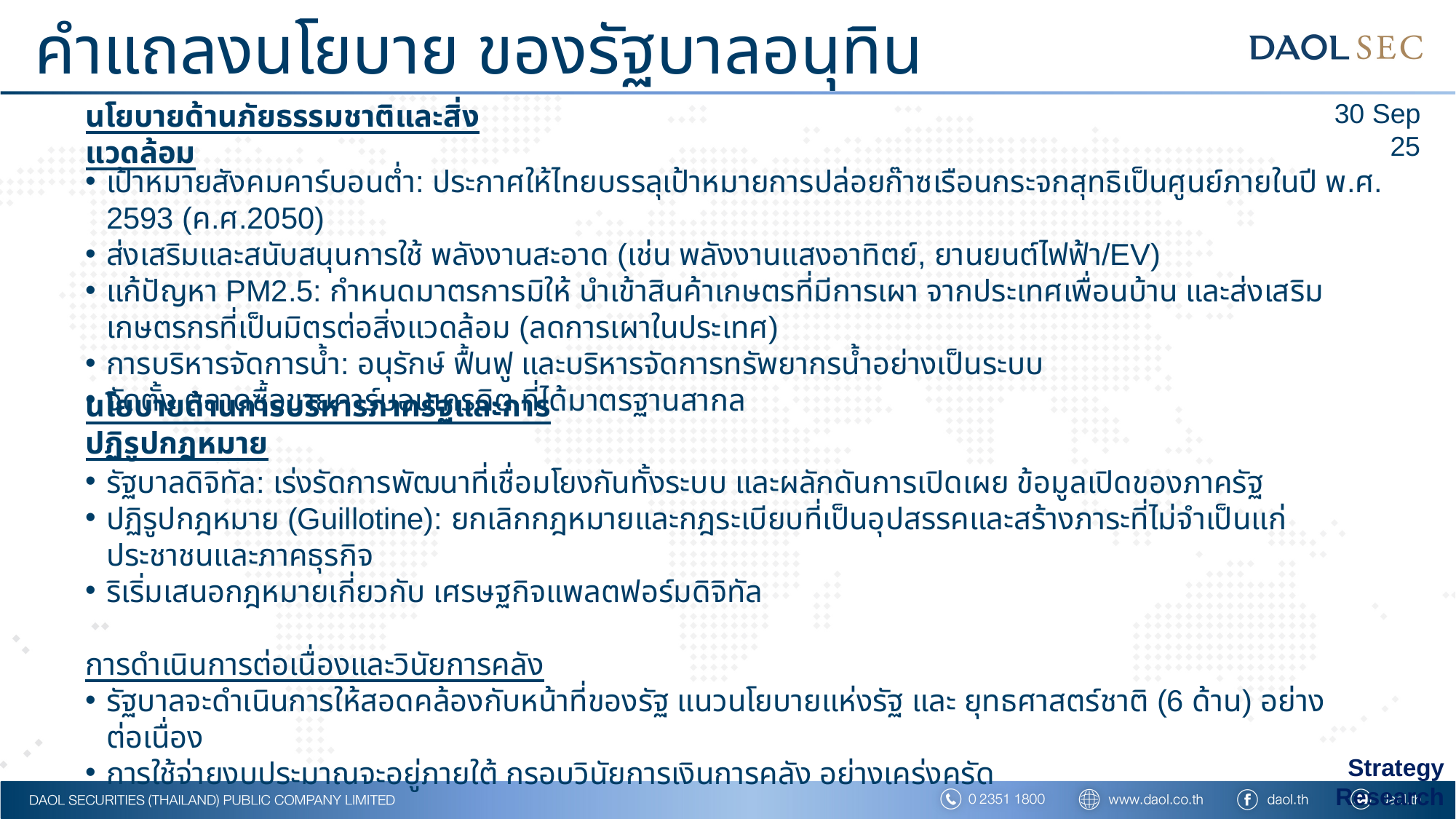

# คำแถลงนโยบาย ของรัฐบาลอนุทิน
30 Sep 25
นโยบายด้านภัยธรรมชาติและสิ่งแวดล้อม
เป้าหมายสังคมคาร์บอนต่ำ: ประกาศให้ไทยบรรลุเป้าหมายการปล่อยก๊าซเรือนกระจกสุทธิเป็นศูนย์ภายในปี พ.ศ. 2593 (ค.ศ.2050)
ส่งเสริมและสนับสนุนการใช้ พลังงานสะอาด (เช่น พลังงานแสงอาทิตย์, ยานยนต์ไฟฟ้า/EV)
แก้ปัญหา PM2.5: กำหนดมาตรการมิให้ นำเข้าสินค้าเกษตรที่มีการเผา จากประเทศเพื่อนบ้าน และส่งเสริมเกษตรกรที่เป็นมิตรต่อสิ่งแวดล้อม (ลดการเผาในประเทศ)
การบริหารจัดการน้ำ: อนุรักษ์ ฟื้นฟู และบริหารจัดการทรัพยากรน้ำอย่างเป็นระบบ
จัดตั้ง ตลาดซื้อขายคาร์บอนเครดิต ที่ได้มาตรฐานสากล
นโยบายด้านการบริหารภาครัฐและการปฏิรูปกฎหมาย
รัฐบาลดิจิทัล: เร่งรัดการพัฒนาที่เชื่อมโยงกันทั้งระบบ และผลักดันการเปิดเผย ข้อมูลเปิดของภาครัฐ
ปฏิรูปกฎหมาย (Guillotine): ยกเลิกกฎหมายและกฎระเบียบที่เป็นอุปสรรคและสร้างภาระที่ไม่จำเป็นแก่ประชาชนและภาคธุรกิจ
ริเริ่มเสนอกฎหมายเกี่ยวกับ เศรษฐกิจแพลตฟอร์มดิจิทัล

การดำเนินการต่อเนื่องและวินัยการคลัง
รัฐบาลจะดำเนินการให้สอดคล้องกับหน้าที่ของรัฐ แนวนโยบายแห่งรัฐ และ ยุทธศาสตร์ชาติ (6 ด้าน) อย่างต่อเนื่อง
การใช้จ่ายงบประมาณจะอยู่ภายใต้ กรอบวินัยการเงินการคลัง อย่างเคร่งครัด